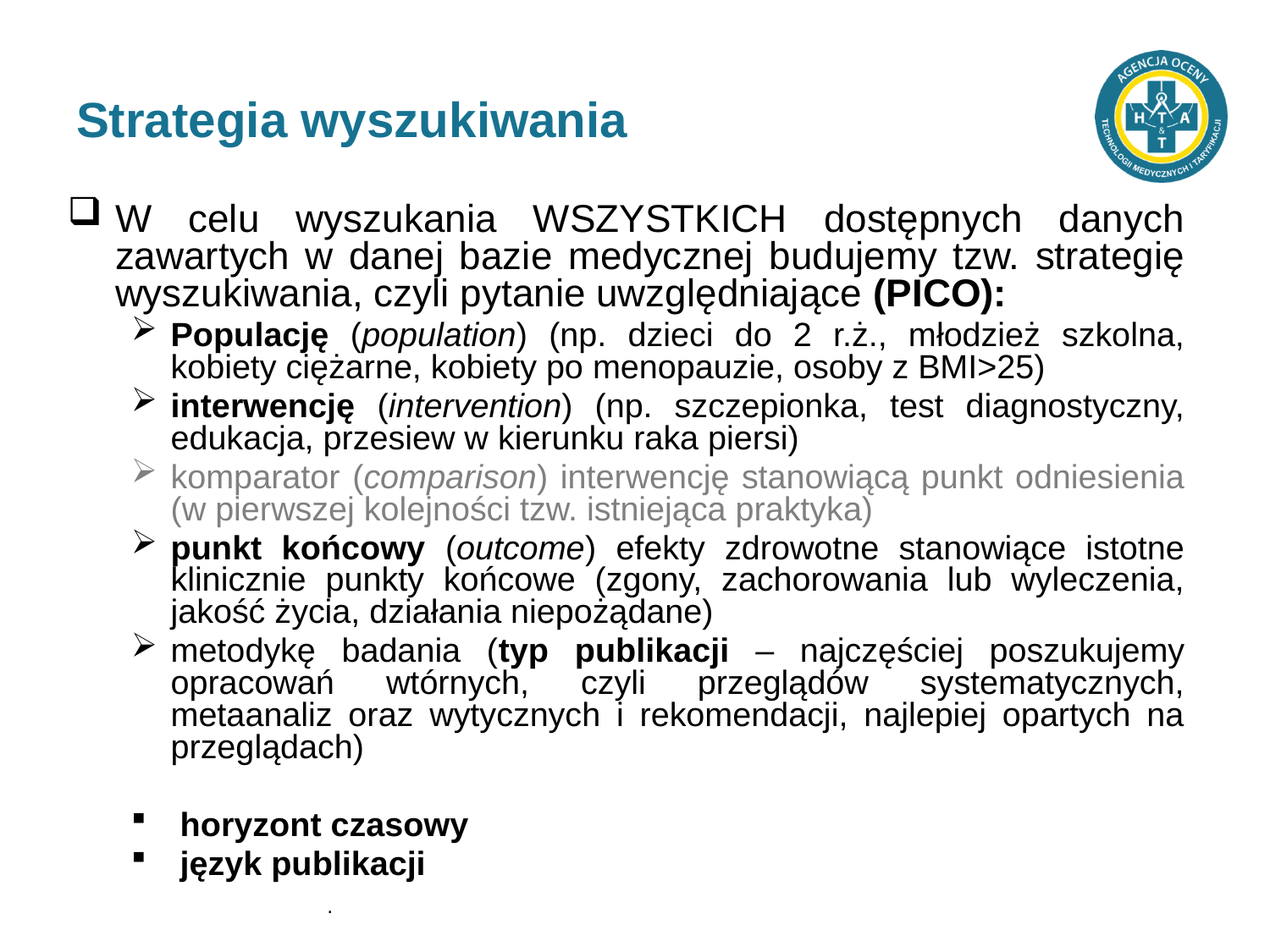

# Strategia wyszukiwania
W celu wyszukania WSZYSTKICH dostępnych danych zawartych w danej bazie medycznej budujemy tzw. strategię wyszukiwania, czyli pytanie uwzględniające (PICO):
Populację (population) (np. dzieci do 2 r.ż., młodzież szkolna, kobiety ciężarne, kobiety po menopauzie, osoby z BMI>25)
interwencję (intervention) (np. szczepionka, test diagnostyczny, edukacja, przesiew w kierunku raka piersi)
komparator (comparison) interwencję stanowiącą punkt odniesienia (w pierwszej kolejności tzw. istniejąca praktyka)
punkt końcowy (outcome) efekty zdrowotne stanowiące istotne klinicznie punkty końcowe (zgony, zachorowania lub wyleczenia, jakość życia, działania niepożądane)
metodykę badania (typ publikacji – najczęściej poszukujemy opracowań wtórnych, czyli przeglądów systematycznych, metaanaliz oraz wytycznych i rekomendacji, najlepiej opartych na przeglądach)

 horyzont czasowy
 język publikacji